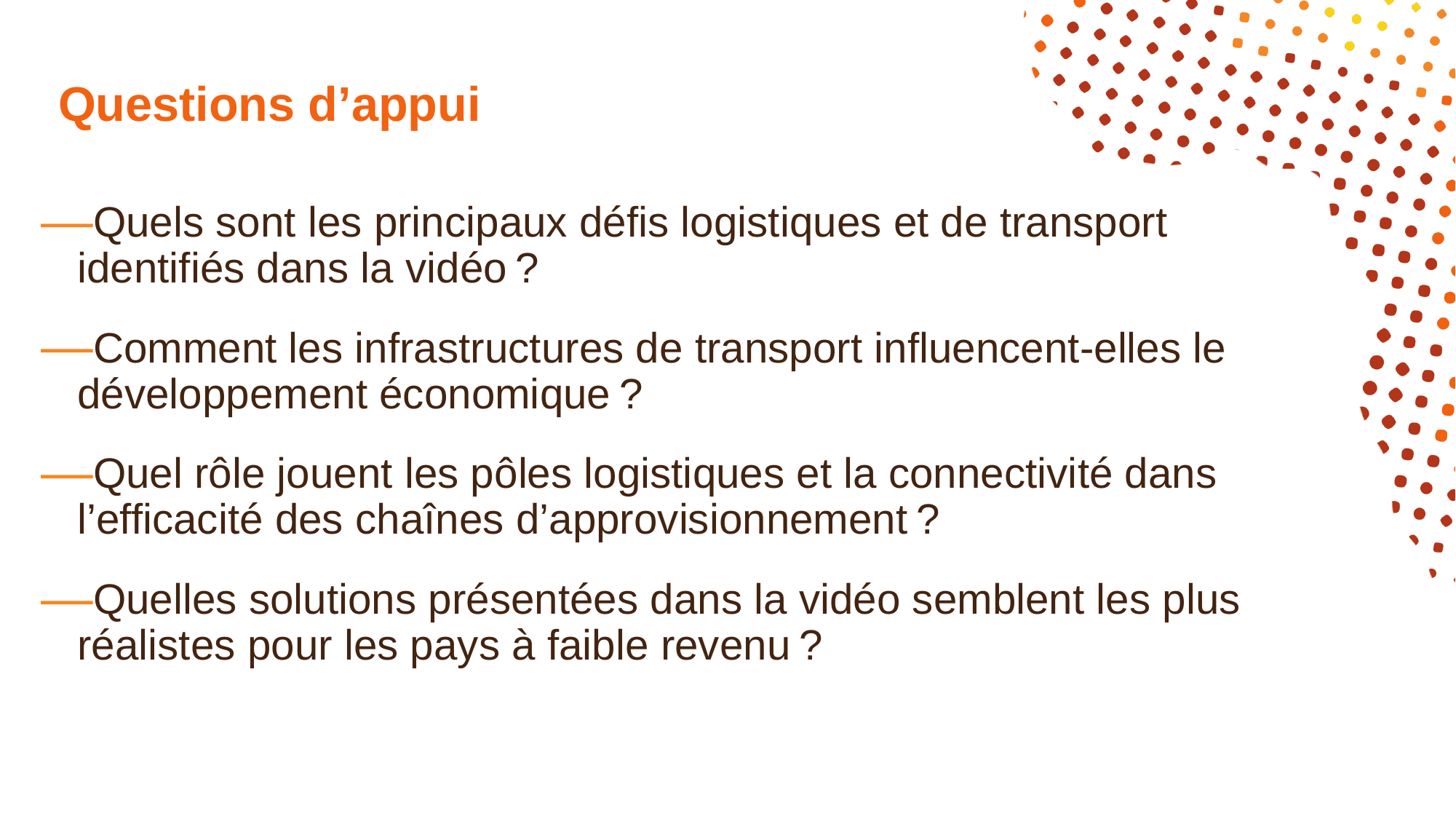

# Questions d’appui
Quels sont les principaux défis logistiques et de transport identifiés dans la vidéo ?
Comment les infrastructures de transport influencent-elles le développement économique ?
Quel rôle jouent les pôles logistiques et la connectivité dans l’efficacité des chaînes d’approvisionnement ?
Quelles solutions présentées dans la vidéo semblent les plus réalistes pour les pays à faible revenu ?